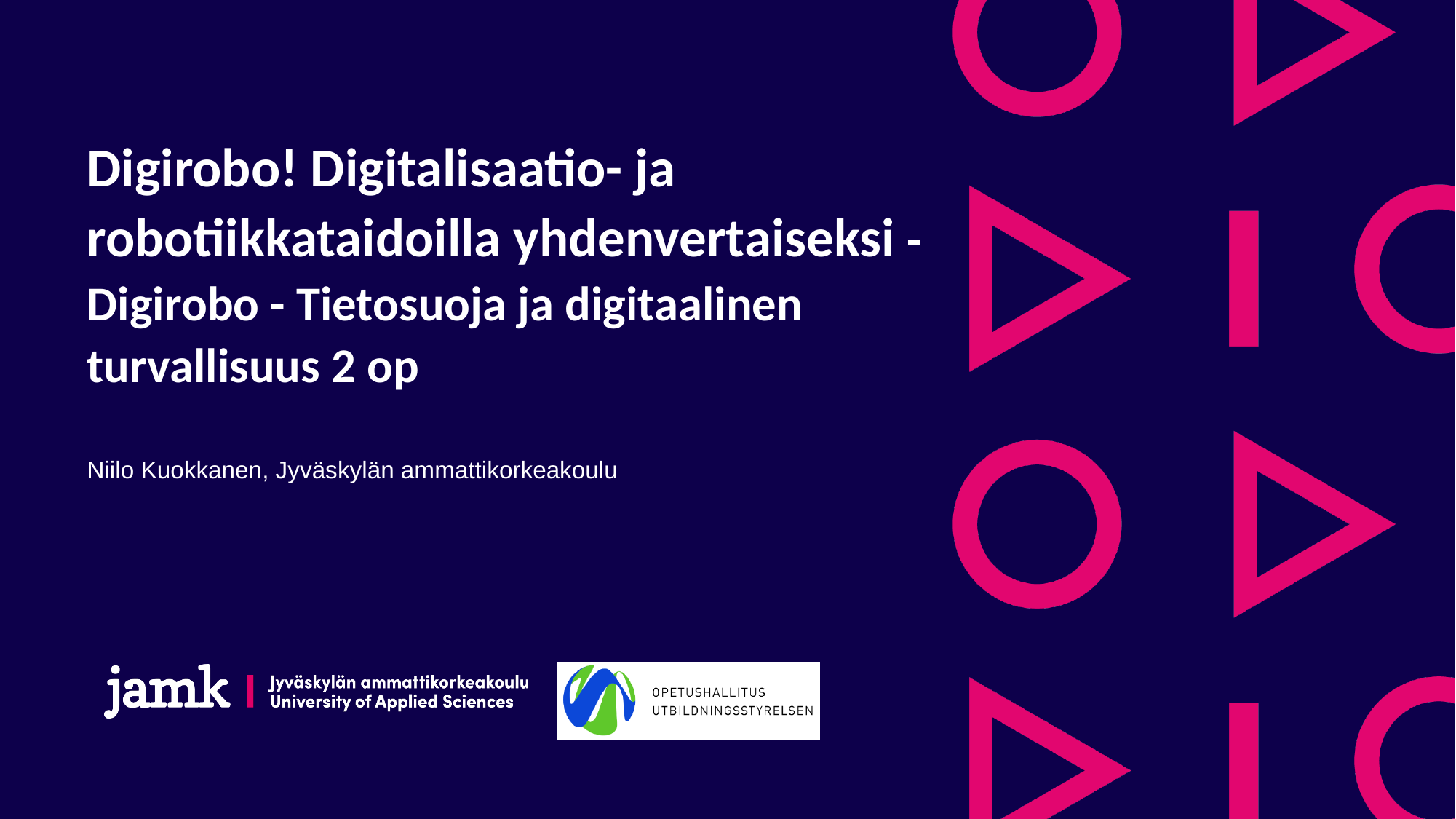

# Digirobo! Digitalisaatio- ja robotiikkataidoilla yhdenvertaiseksi - Digirobo - Tietosuoja ja digitaalinen turvallisuus 2 op
Niilo Kuokkanen, Jyväskylän ammattikorkeakoulu